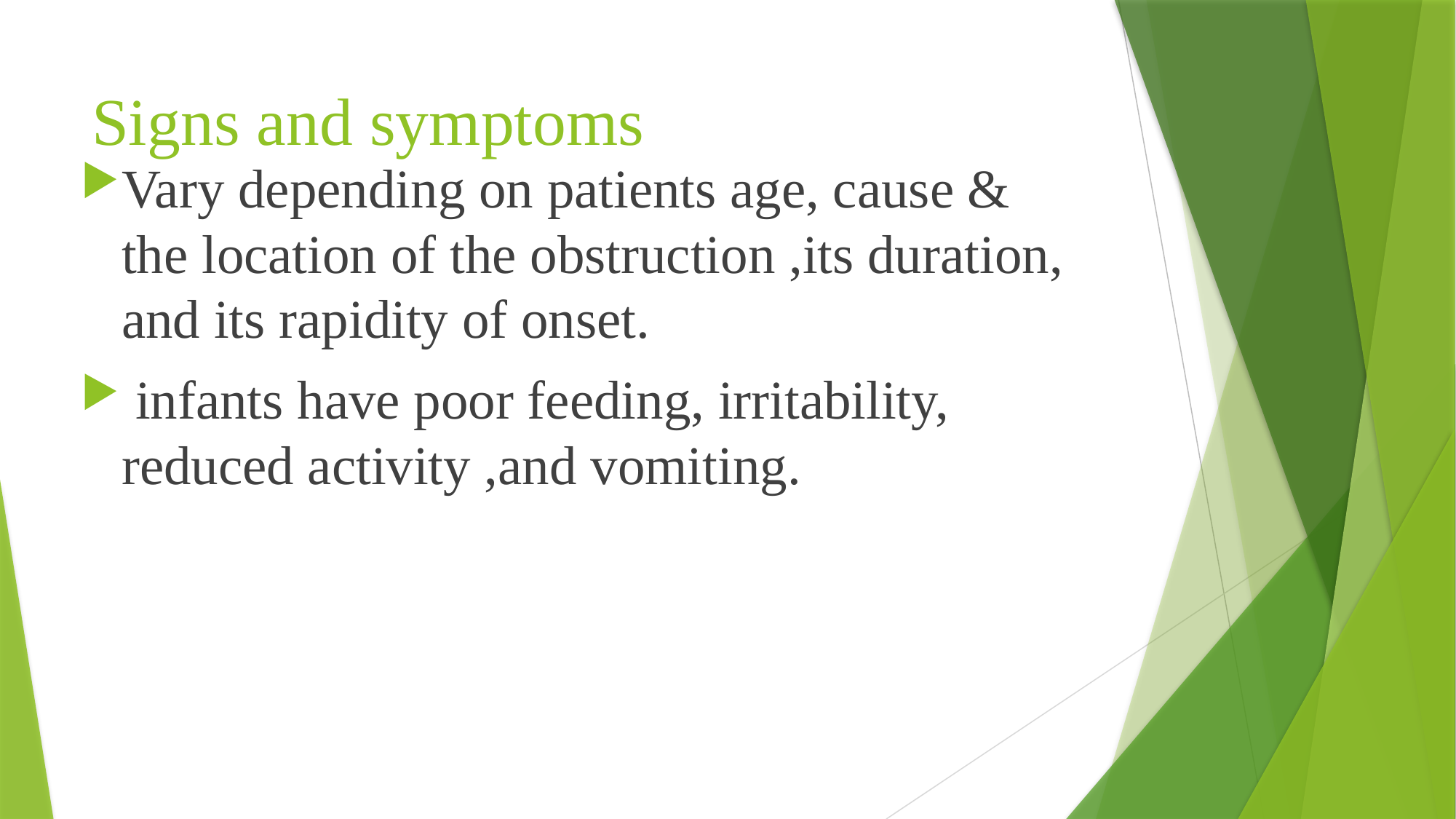

# Signs and symptoms
Vary depending on patients age, cause & the location of the obstruction ,its duration, and its rapidity of onset.
 infants have poor feeding, irritability, reduced activity ,and vomiting.